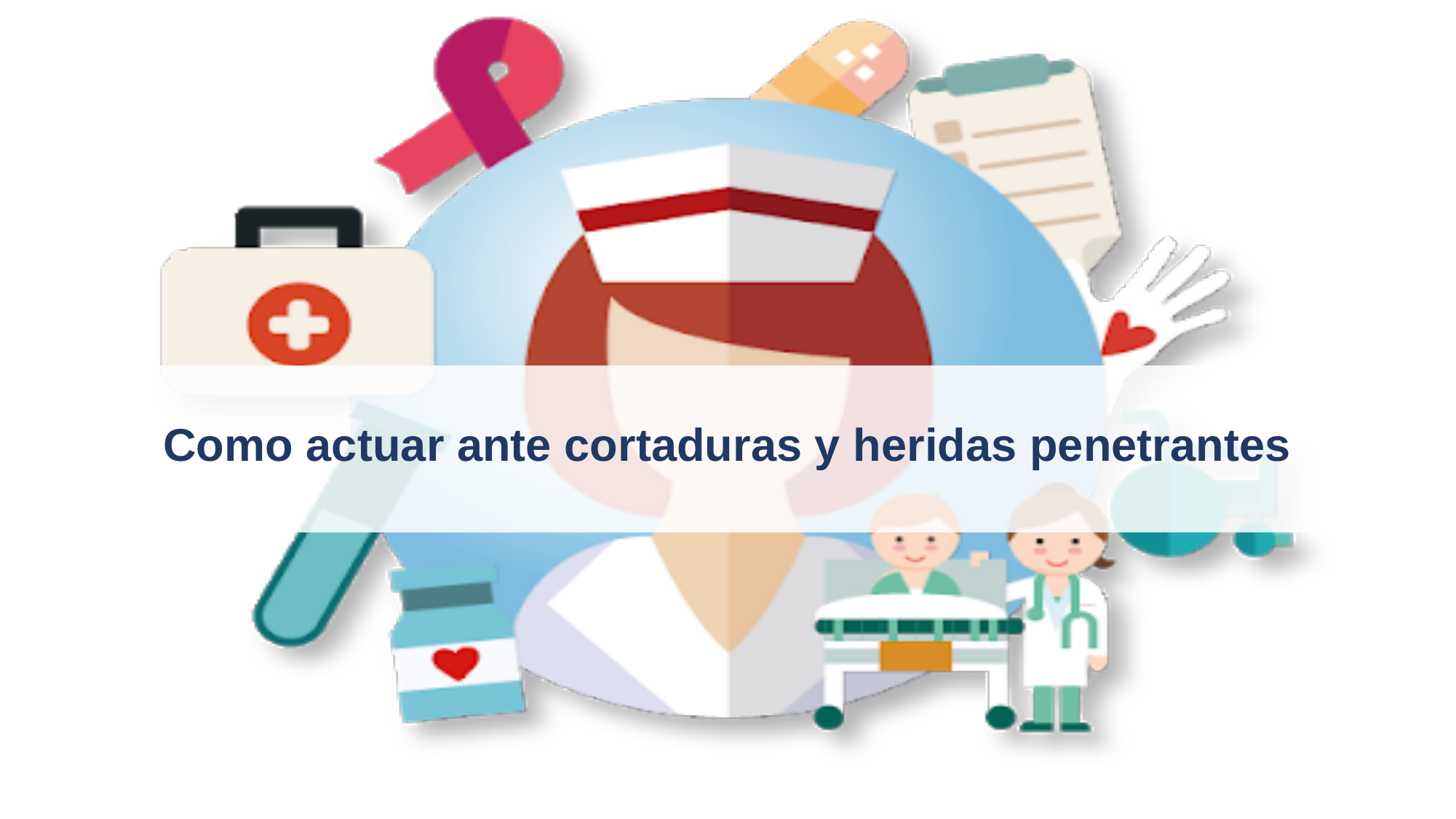

# Como actuar ante cortaduras y heridas penetrantes